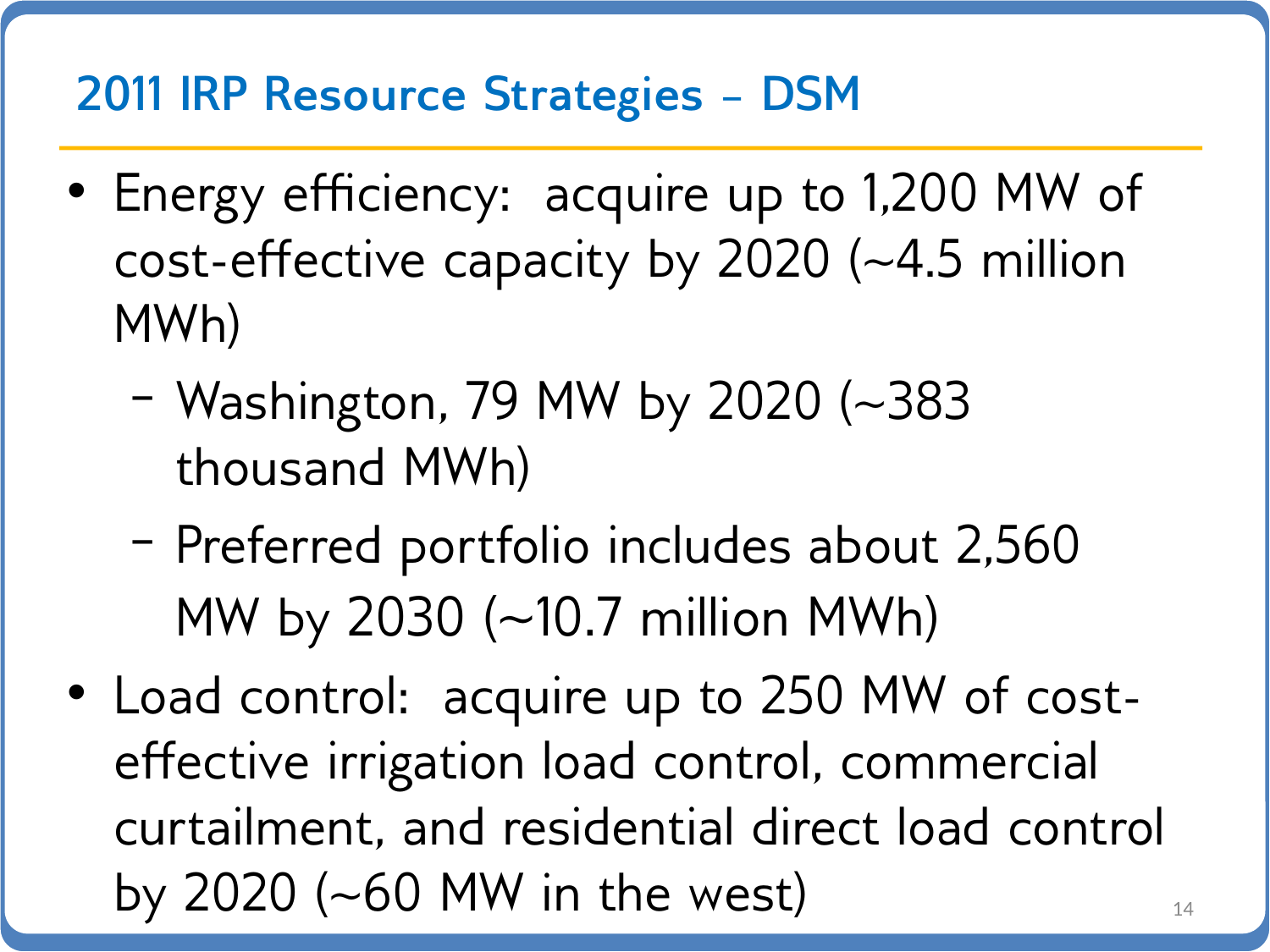

# 2011 IRP Resource Strategies – DSM
Energy efficiency:  acquire up to 1,200 MW of cost-effective capacity by 2020 (~4.5 million MWh)
Washington, 79 MW by 2020 (~383 thousand MWh)
Preferred portfolio includes about 2,560 MW by 2030 (~10.7 million MWh)
Load control:  acquire up to 250 MW of cost-effective irrigation load control, commercial curtailment, and residential direct load control by 2020 (~60 MW in the west)
14